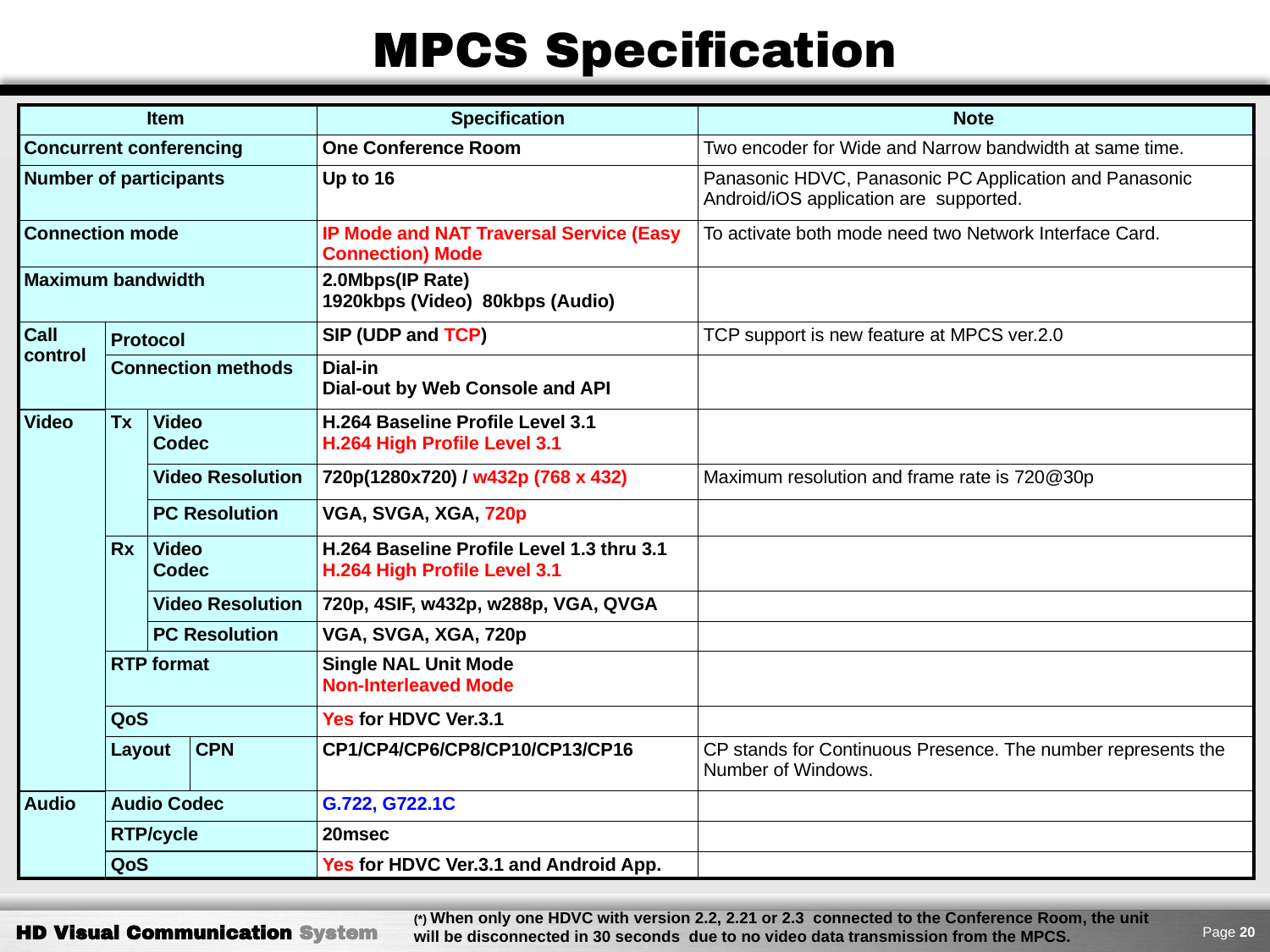

MPCS Specification
| Item |  |  |  | Specification | Note |
| --- | --- | --- | --- | --- | --- |
| Concurrent conferencing |  |  |  | One Conference Room | Two encoder for Wide and Narrow bandwidth at same time. |
| Number of participants |  |  |  | Up to 16 | Panasonic HDVC, Panasonic PC Application and Panasonic Android/iOS application are supported. |
| Connection mode |  |  |  | IP Mode and NAT Traversal Service (Easy Connection) Mode | To activate both mode need two Network Interface Card. |
| Maximum bandwidth |  |  |  | 2.0Mbps(IP Rate) 1920kbps (Video) 80kbps (Audio) |  |
| Call control | Protocol |  |  | SIP (UDP and TCP) | TCP support is new feature at MPCS ver.2.0 |
|  | Connection methods |  |  | Dial-in Dial-out by Web Console and API |  |
| Video | Tx | Video Codec |  | H.264 Baseline Profile Level 3.1 H.264 High Profile Level 3.1 |  |
|  |  | Video Resolution |  | 720p(1280x720) / w432p (768 x 432) | Maximum resolution and frame rate is 720@30p |
|  |  | PC Resolution |  | VGA, SVGA, XGA, 720p |  |
|  | Rx | Video Codec |  | H.264 Baseline Profile Level 1.3 thru 3.1 H.264 High Profile Level 3.1 |  |
|  |  | Video Resolution |  | 720p, 4SIF, w432p, w288p, VGA, QVGA |  |
|  |  | PC Resolution |  | VGA, SVGA, XGA, 720p |  |
|  | RTP format |  |  | Single NAL Unit Mode Non-Interleaved Mode |  |
|  | QoS |  |  | Yes for HDVC Ver.3.1 |  |
|  | Layout |  | CPN | CP1/CP4/CP6/CP8/CP10/CP13/CP16 | CP stands for Continuous Presence. The number represents the Number of Windows. |
| Audio | Audio Codec |  |  | G.722, G722.1C |  |
|  | RTP/cycle |  |  | 20msec |  |
|  | QoS |  |  | Yes for HDVC Ver.3.1 and Android App. |  |
(*) When only one HDVC with version 2.2, 2.21 or 2.3  connected to the Conference Room, the unit will be disconnected in 30 seconds  due to no video data transmission from the MPCS.
Page 20